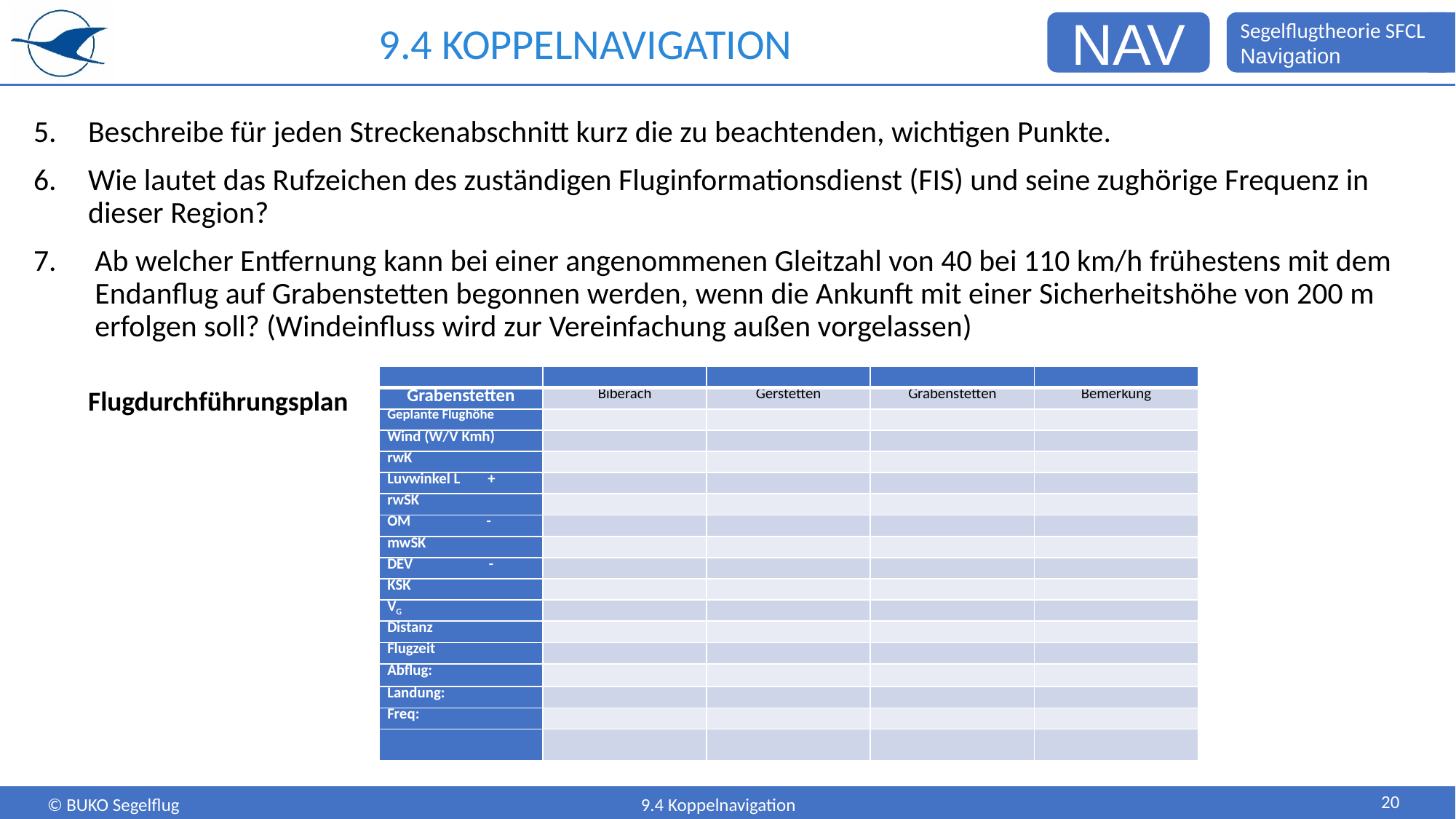

# 9.4 KOPPELNAVIGATION
Beschreibe für jeden Streckenabschnitt kurz die zu beachtenden, wichtigen Punkte.
Wie lautet das Rufzeichen des zuständigen Fluginformationsdienst (FIS) und seine zughörige Frequenz in dieser Region?
Ab welcher Entfernung kann bei einer angenommenen Gleitzahl von 40 bei 110 km/h frühestens mit dem Endanflug auf Grabenstetten begonnen werden, wenn die Ankunft mit einer Sicherheitshöhe von 200 m erfolgen soll? (Windeinfluss wird zur Vereinfachung außen vorgelassen)

Flugdurchführungsplan
|  |  |  |  |  |
| --- | --- | --- | --- | --- |
| Grabenstetten | Biberach | Gerstetten | Grabenstetten | Bemerkung |
| Geplante Flughöhe |  |  |  |  |
| Wind (W/V Kmh) |  |  |  |  |
| rwK |  |  |  |  |
| Luvwinkel L + |  |  |  |  |
| rwSK |  |  |  |  |
| OM - |  |  |  |  |
| mwSK |  |  |  |  |
| DEV - |  |  |  |  |
| KSK |  |  |  |  |
| VG |  |  |  |  |
| Distanz |  |  |  |  |
| Flugzeit |  |  |  |  |
| Abflug: |  |  |  |  |
| Landung: |  |  |  |  |
| Freq: |  |  |  |  |
|  |  |  |  |  |
20
9.4 Koppelnavigation